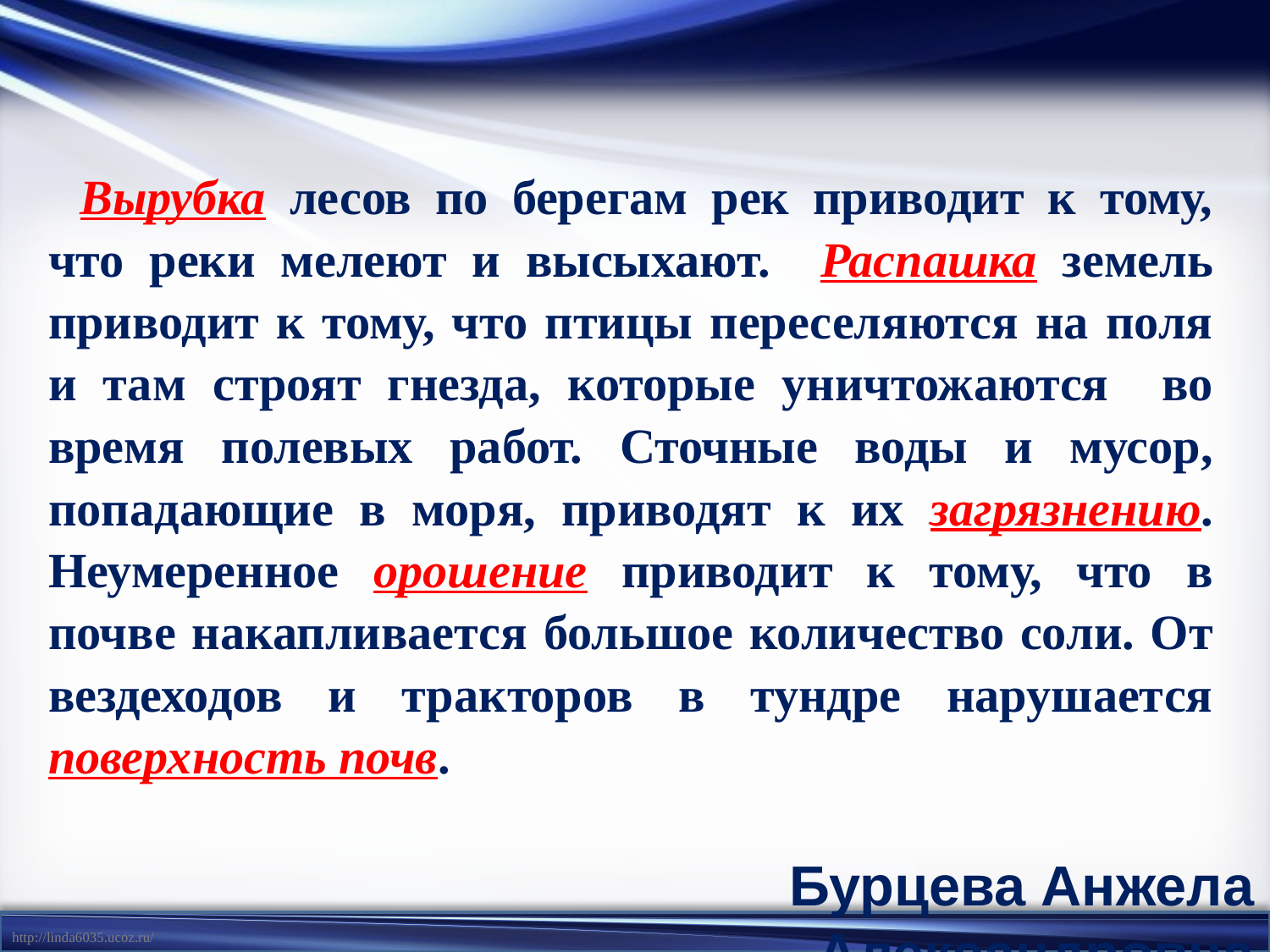

Вырубка лесов по берегам рек приводит к тому, что реки мелеют и высыхают.  Распашка земель приводит к тому, что птицы переселяются на поля и там строят гнезда, которые уничтожаются  во время полевых работ. Сточные воды и мусор, попадающие в моря, приводят к их загрязнению. Неумеренное орошение приводит к тому, что в почве накапливается большое количество соли. От вездеходов и тракторов в тундре нарушается поверхность почв.
Бурцева Анжела Александровна